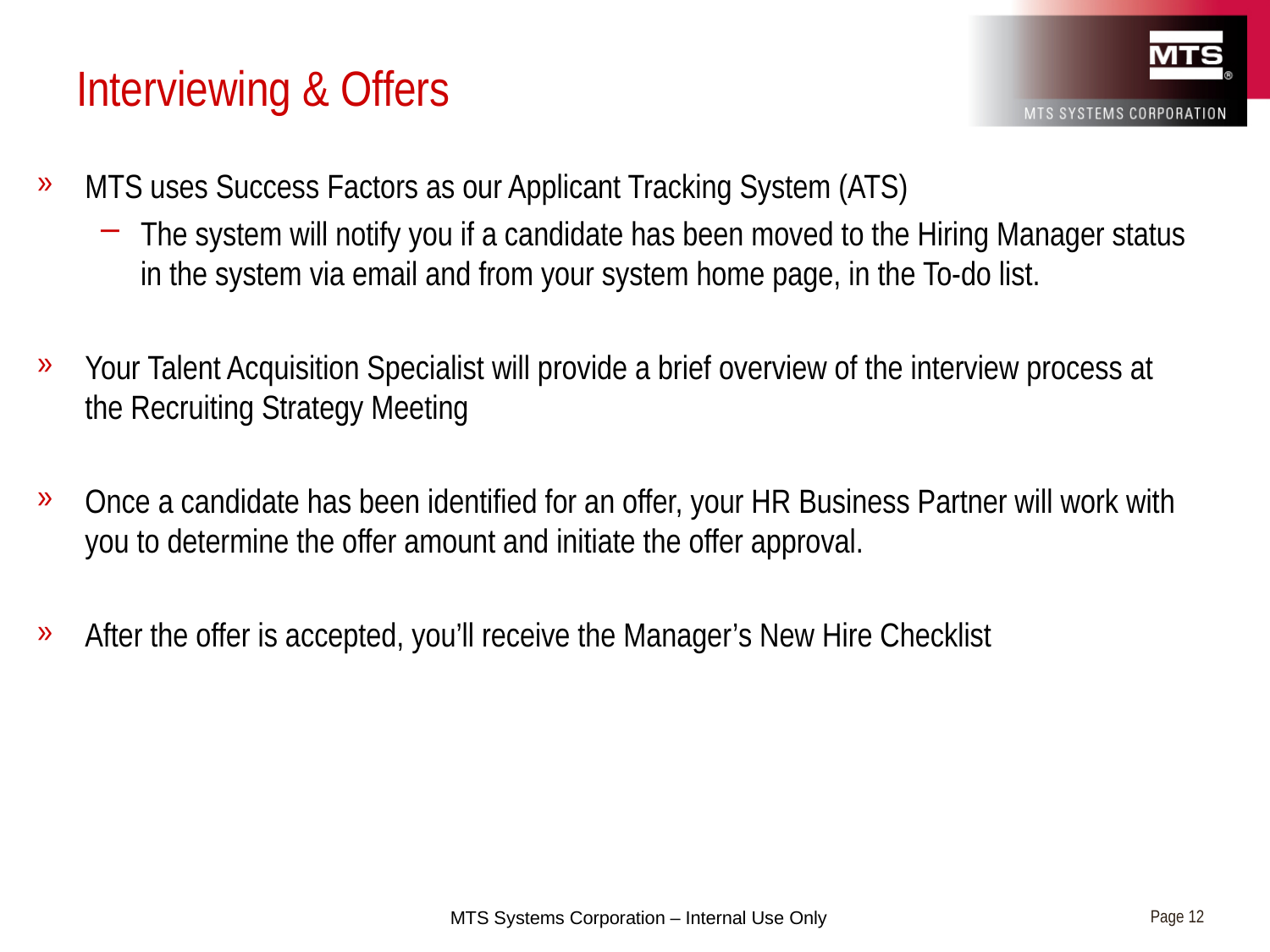

# Interviewing & Offers
MTS uses Success Factors as our Applicant Tracking System (ATS)
The system will notify you if a candidate has been moved to the Hiring Manager status in the system via email and from your system home page, in the To-do list.

Your Talent Acquisition Specialist will provide a brief overview of the interview process at the Recruiting Strategy Meeting

Once a candidate has been identified for an offer, your HR Business Partner will work with you to determine the offer amount and initiate the offer approval.

After the offer is accepted, you’ll receive the Manager’s New Hire Checklist

Page 12